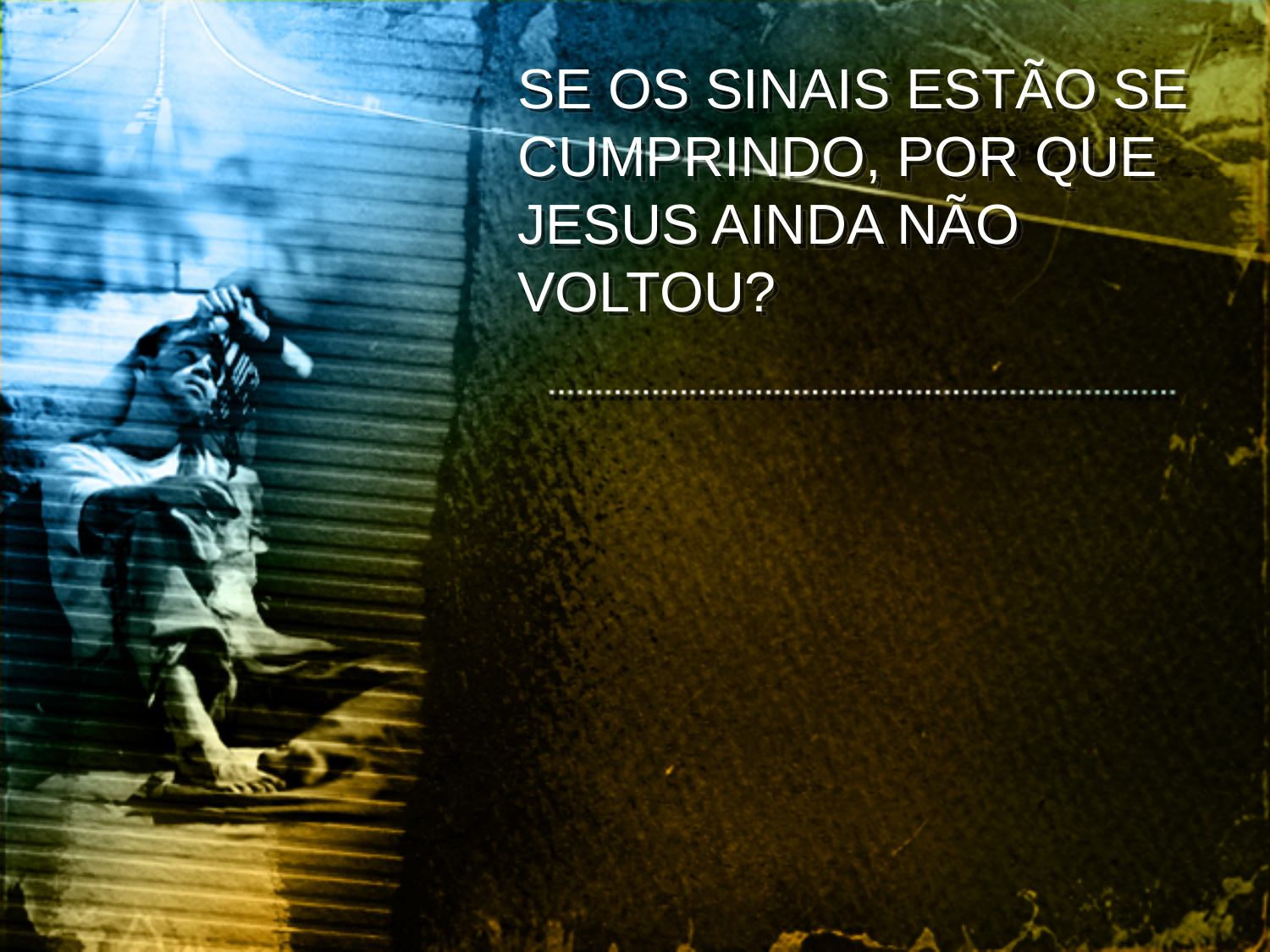

SE OS SINAIS ESTÃO SE CUMPRINDO, POR QUE JESUS AINDA NÃO VOLTOU?